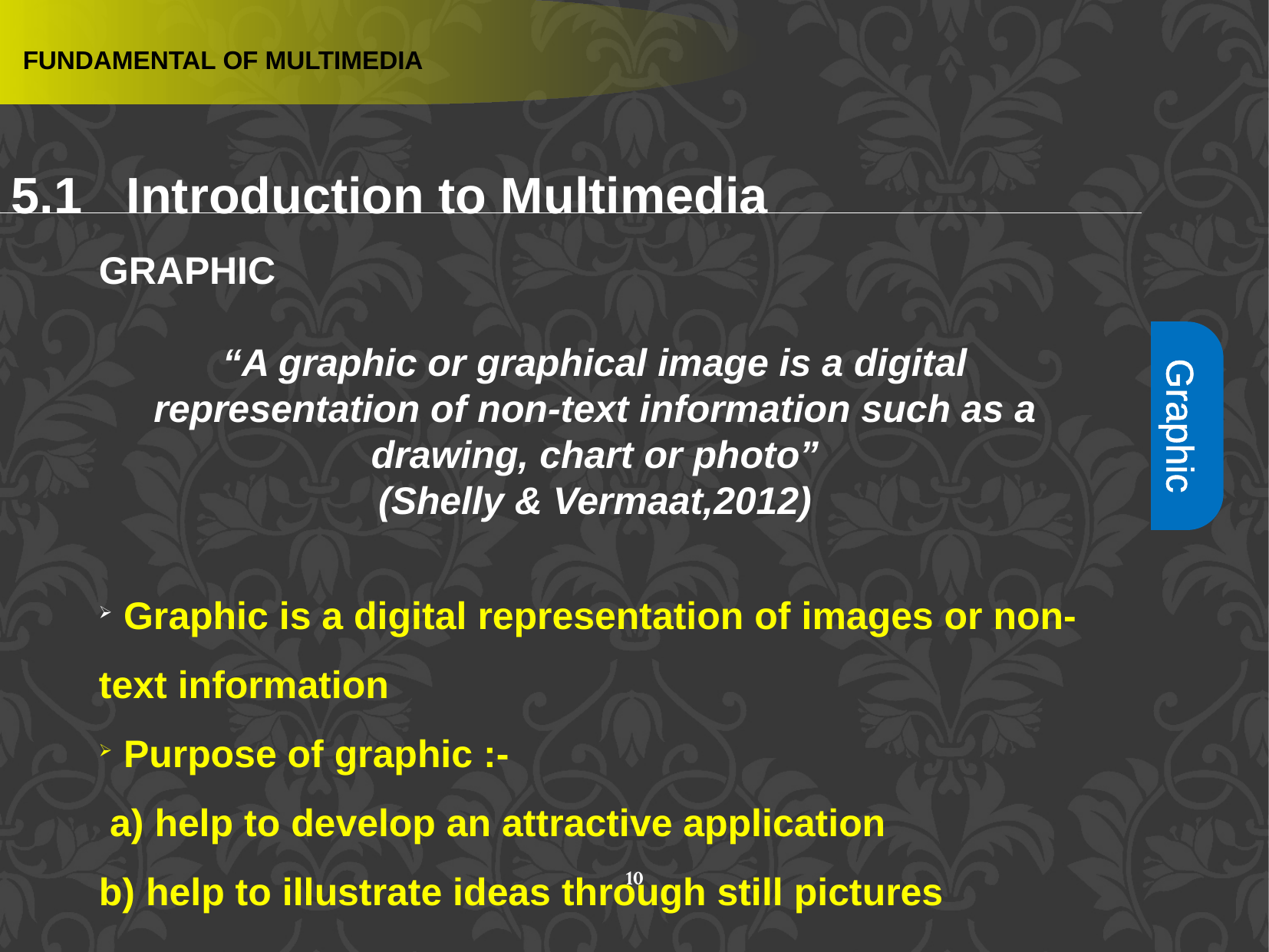

FUNDAMENTAL OF MULTIMEDIA
5.1 	Introduction to Multimedia
GRAPHIC
“A graphic or graphical image is a digital representation of non-text information such as a drawing, chart or photo”
(Shelly & Vermaat,2012)

 Graphic is a digital representation of images or non-text information
 Purpose of graphic :-
 a) help to develop an attractive application
b) help to illustrate ideas through still pictures
Graphic
10